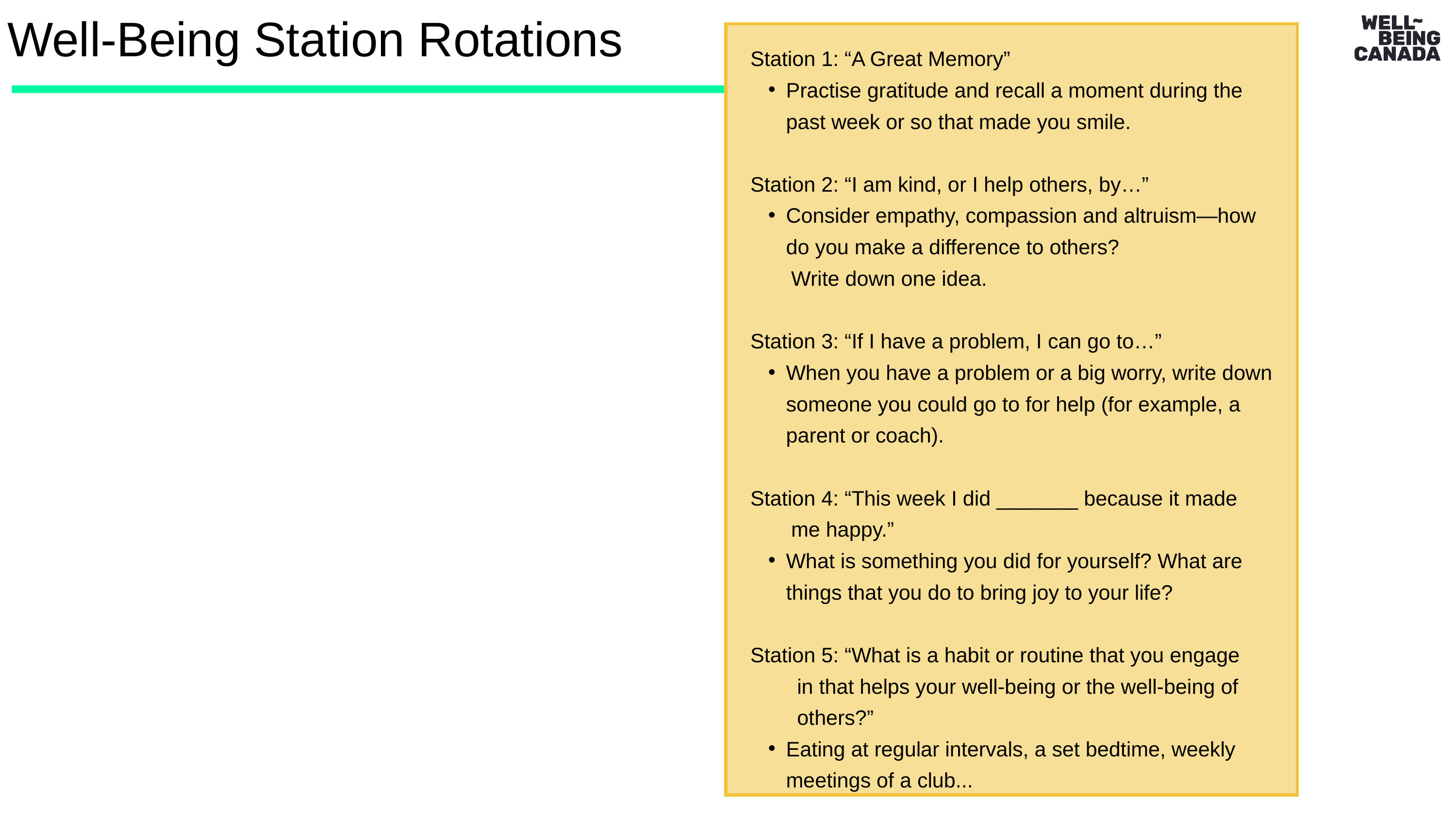

Well-Being Station Rotations

Station 1: “A Great Memory”
Practise gratitude and recall a moment during the past week or so that made you smile.

Station 2: “I am kind, or I help others, by…”
Consider empathy, compassion and altruism—how do you make a difference to others?
       Write down one idea.

Station 3: “If I have a problem, I can go to…”
When you have a problem or a big worry, write down someone you could go to for help (for example, a parent or coach).

Station 4: “This week I did _______ because it made
       me happy.”
What is something you did for yourself? What are things that you do to bring joy to your life?

Station 5: “What is a habit or routine that you engage
        in that helps your well-being or the well-being of
        others?”
Eating at regular intervals, a set bedtime, weekly meetings of a club...